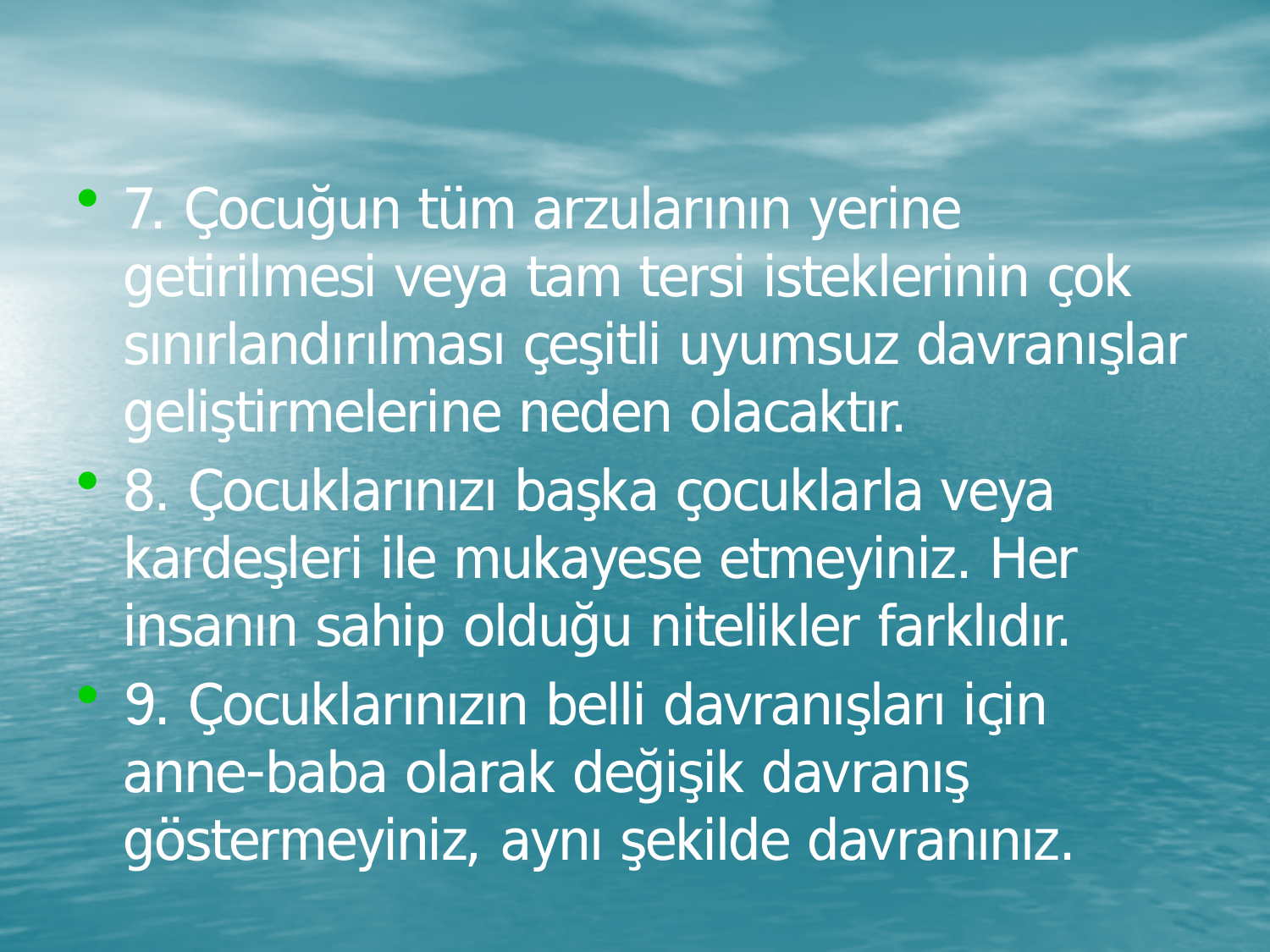

#
7. Çocuğun tüm arzularının yerine getirilmesi veya tam tersi isteklerinin çok sınırlandırılması çeşitli uyumsuz davranışlar geliştirmelerine neden olacaktır.
8. Çocuklarınızı başka çocuklarla veya kardeşleri ile mukayese etmeyiniz. Her insanın sahip olduğu nitelikler farklıdır.
9. Çocuklarınızın belli davranışları için anne-baba olarak değişik davranış göstermeyiniz, aynı şekilde davranınız.